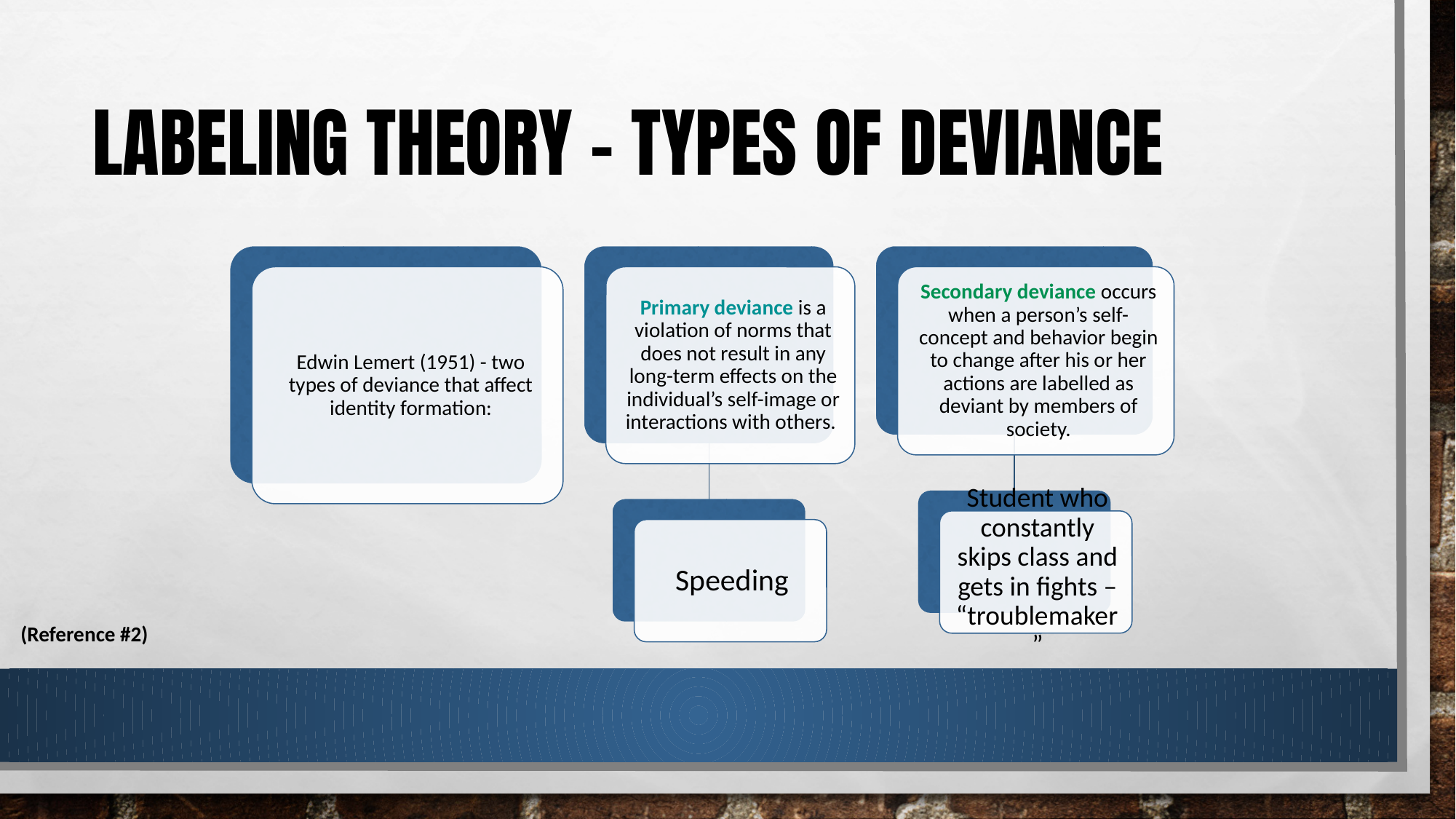

# Labeling Theory - Types of Deviance
Edwin Lemert (1951) - two types of deviance that affect identity formation:
Primary deviance is a violation of norms that does not result in any long-term effects on the individual’s self-image or interactions with others.
Speeding
Secondary deviance occurs when a person’s self-concept and behavior begin to change after his or her actions are labelled as deviant by members of society.
Student who constantly skips class and gets in fights – “troublemaker”
(Reference #2)